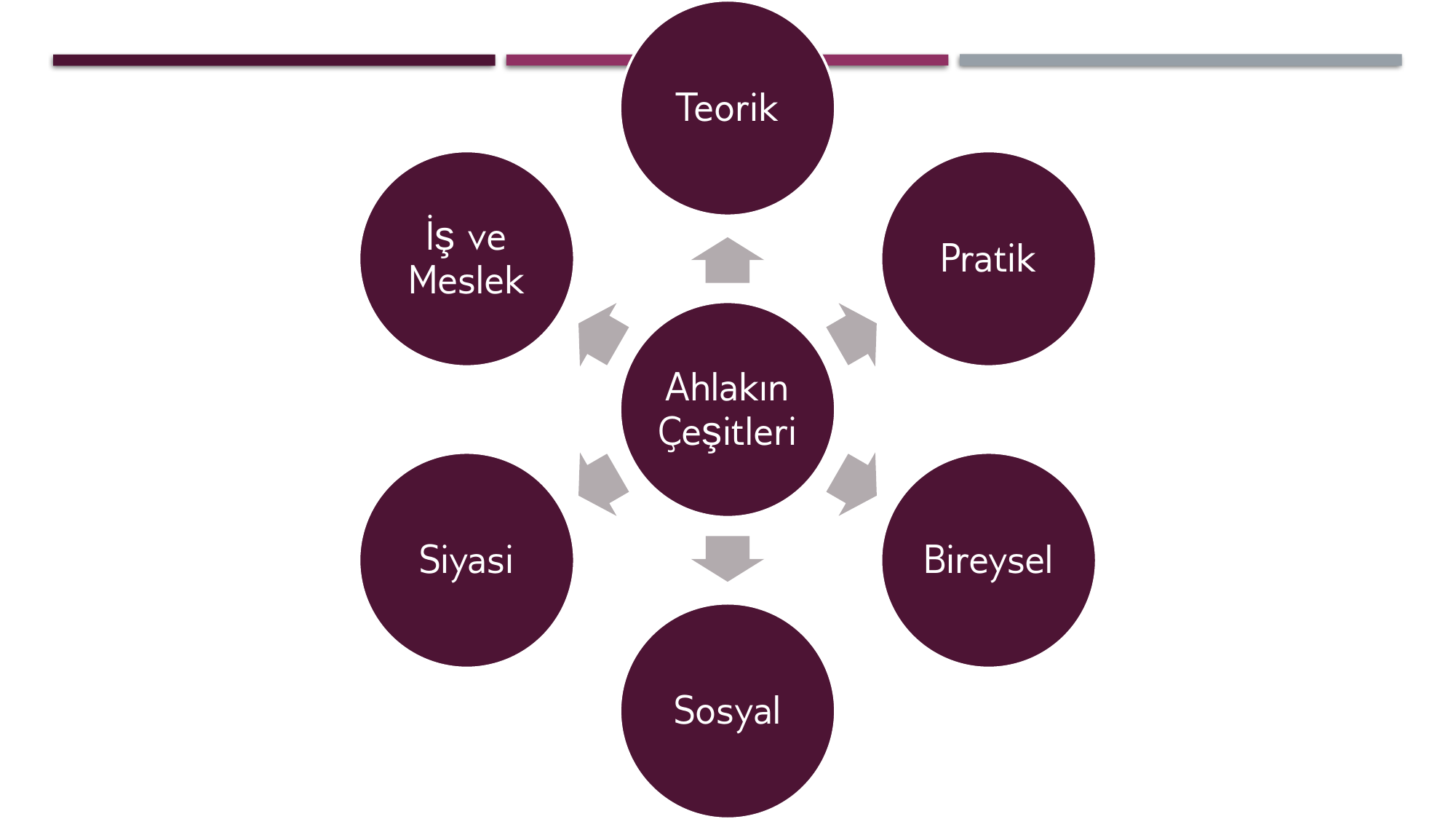

Ahlakın Çeşitleri

Teorik

Pratik

Bireysel

Sosyal

Siyasi

İş ve Meslek